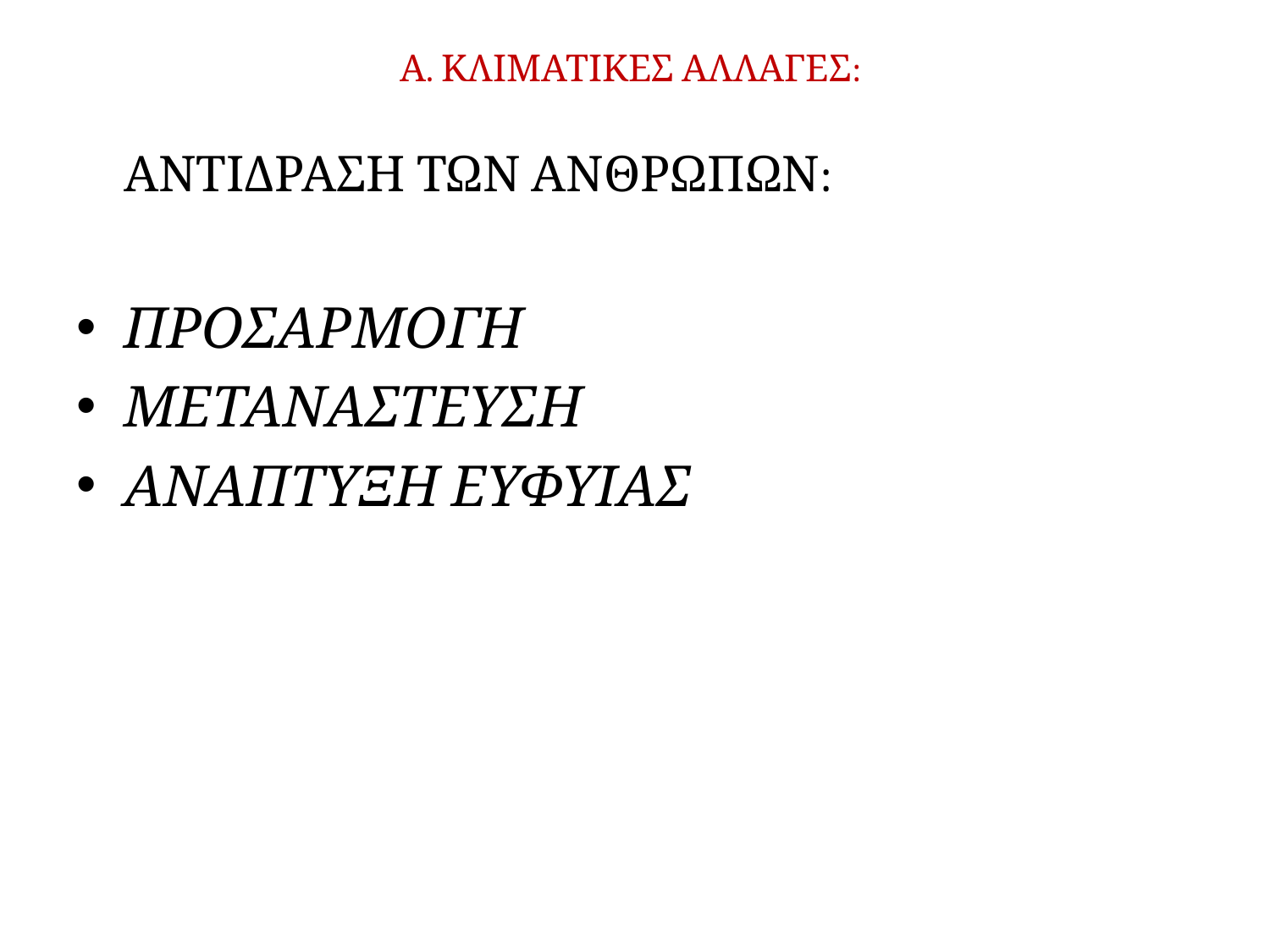

# Α. ΚΛΙΜΑΤΙΚΕΣ ΑΛΛΑΓΕΣ:
	ΑΝΤΙΔΡΑΣΗ ΤΩΝ ΑΝΘΡΩΠΩΝ:

ΠΡΟΣΑΡΜΟΓΗ
ΜΕΤΑΝΑΣΤΕΥΣΗ
ΑΝΑΠΤΥΞΗ ΕΥΦΥΙΑΣ